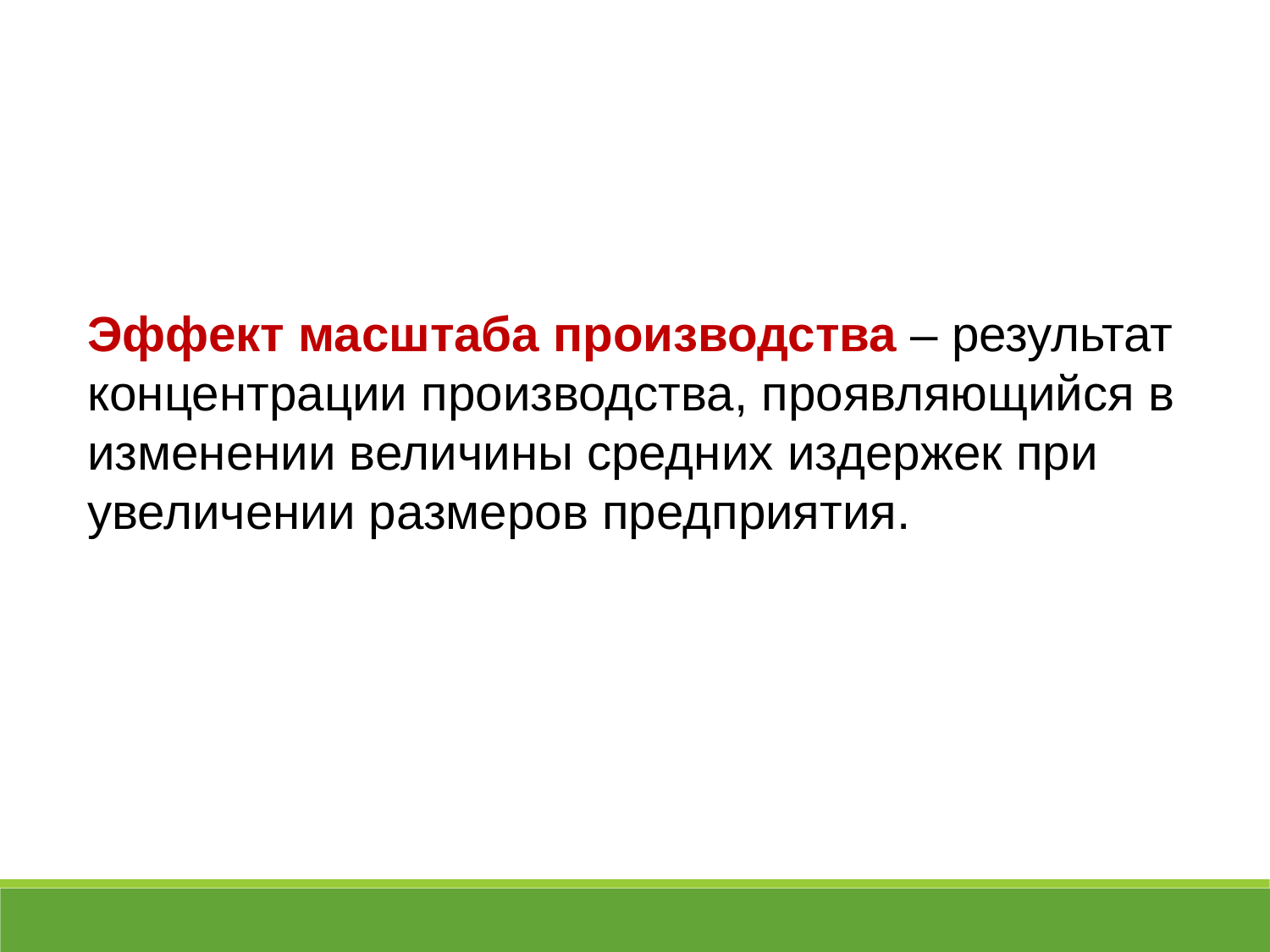

Эффект масштаба производства – результат концентрации производства, проявляющийся в изменении величины средних издержек при увеличении размеров предприятия.